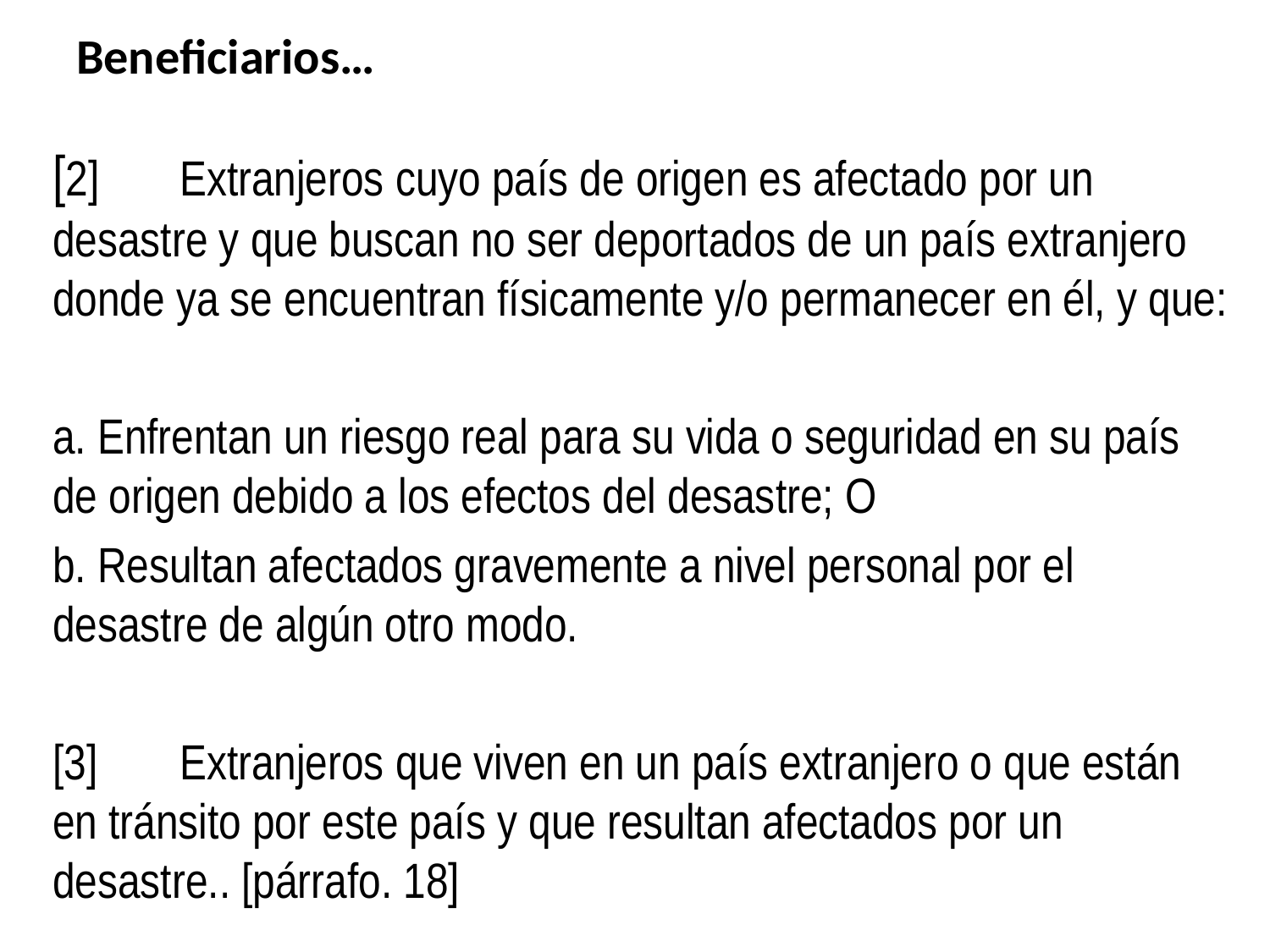

# Beneficiarios…
[2]	Extranjeros cuyo país de origen es afectado por un desastre y que buscan no ser deportados de un país extranjero donde ya se encuentran físicamente y/o permanecer en él, y que:

a. Enfrentan un riesgo real para su vida o seguridad en su país de origen debido a los efectos del desastre; O
b. Resultan afectados gravemente a nivel personal por el desastre de algún otro modo.

[3]	Extranjeros que viven en un país extranjero o que están en tránsito por este país y que resultan afectados por un desastre.. [párrafo. 18]